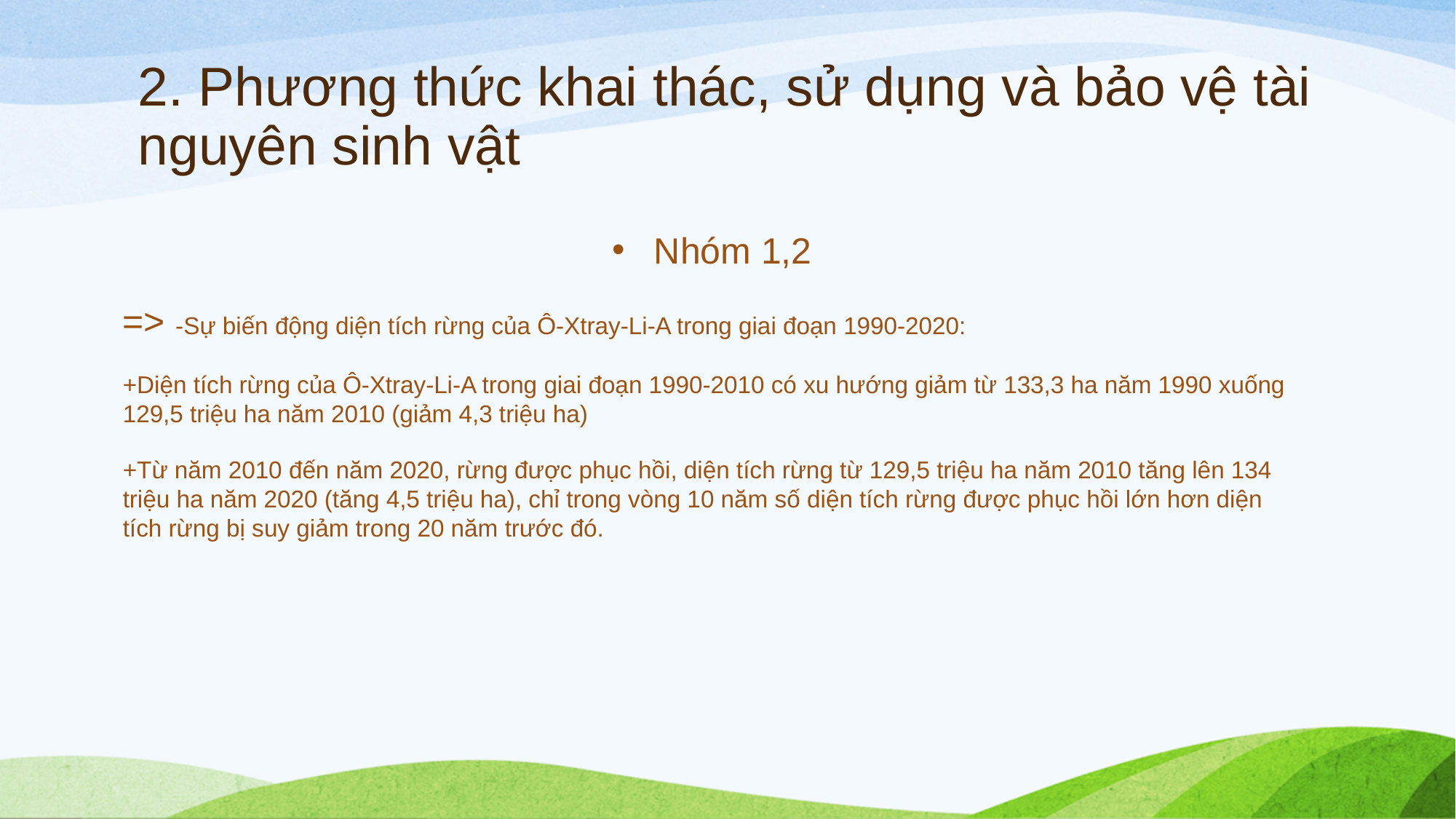

# 2. Phương thức khai thác, sử dụng và bảo vệ tài nguyên sinh vật
Nhóm 1,2
=> -Sự biến động diện tích rừng của Ô-Xtray-Li-A trong giai đoạn 1990-2020:
+Diện tích rừng của Ô-Xtray-Li-A trong giai đoạn 1990-2010 có xu hướng giảm từ 133,3 ha năm 1990 xuống 129,5 triệu ha năm 2010 (giảm 4,3 triệu ha)
+Từ năm 2010 đến năm 2020, rừng được phục hồi, diện tích rừng từ 129,5 triệu ha năm 2010 tăng lên 134 triệu ha năm 2020 (tăng 4,5 triệu ha), chỉ trong vòng 10 năm số diện tích rừng được phục hồi lớn hơn diện tích rừng bị suy giảm trong 20 năm trước đó.